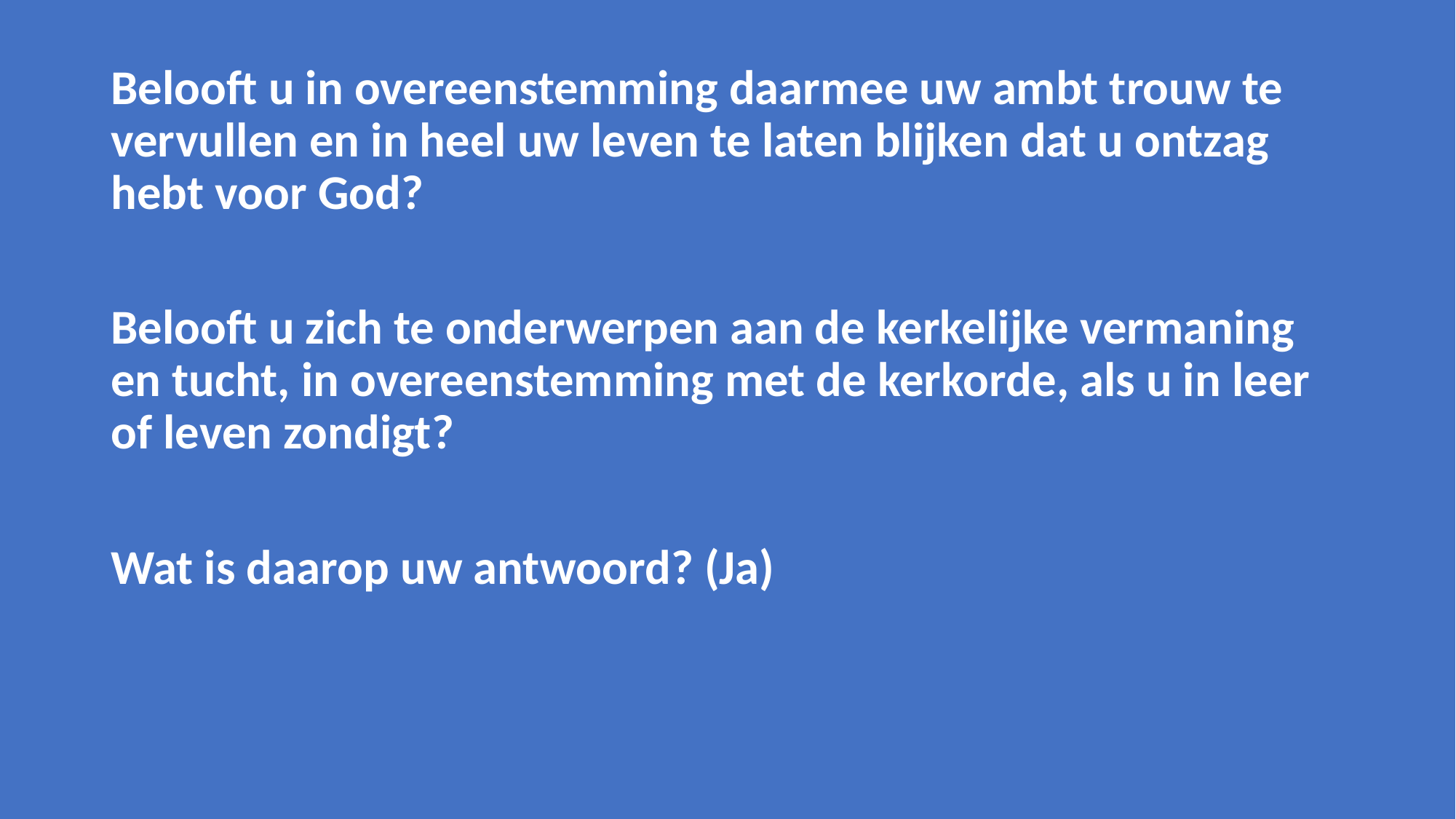

Belooft u in overeenstemming daarmee uw ambt trouw te vervullen en in heel uw leven te laten blijken dat u ontzag hebt voor God?

Belooft u zich te onderwerpen aan de kerkelijke vermaning en tucht, in overeenstemming met de kerkorde, als u in leer of leven zondigt?

Wat is daarop uw antwoord? (Ja)